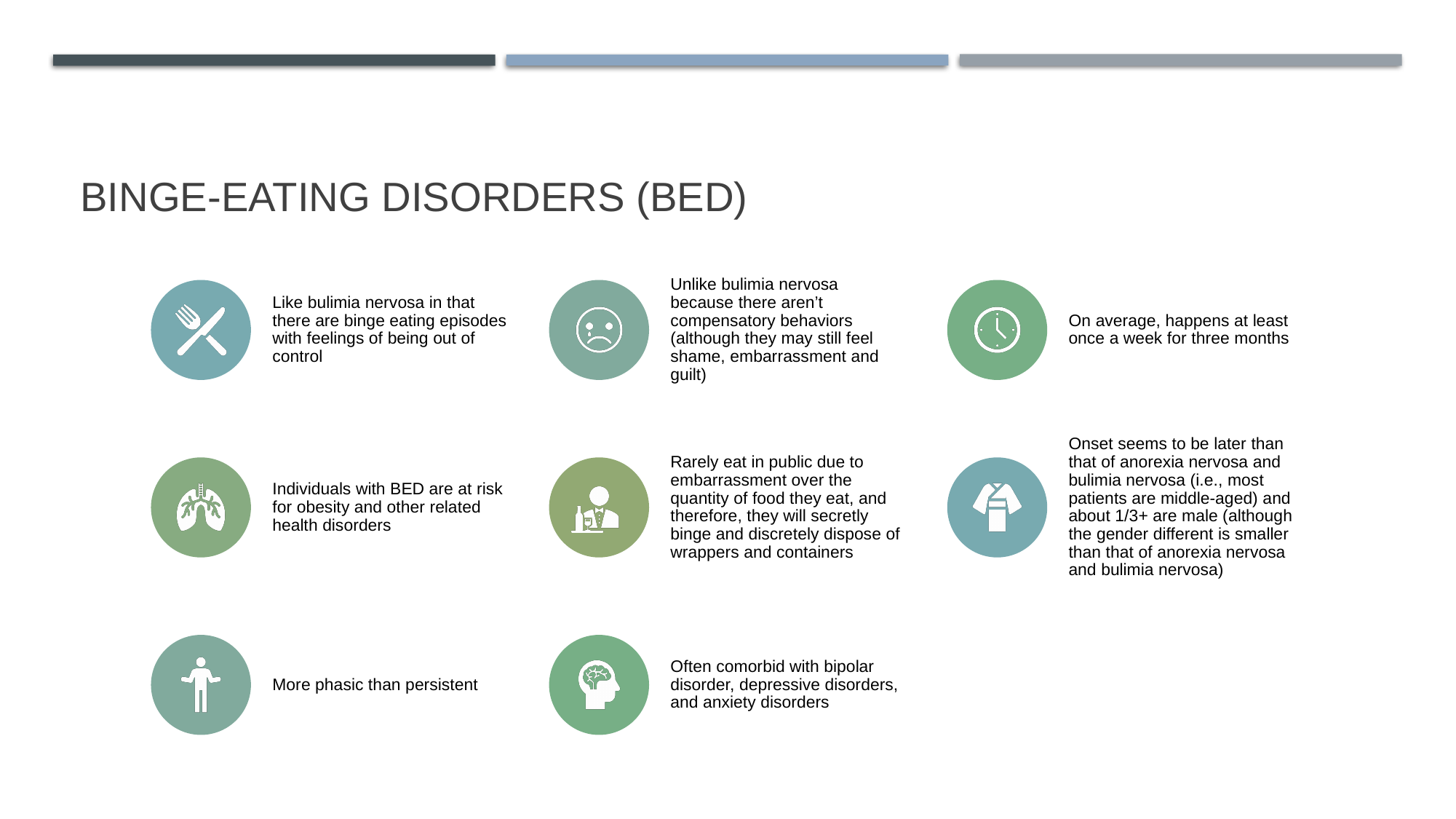

# Binge-Eating Disorders (BED)
Like bulimia nervosa in that there are binge eating episodes with feelings of being out of control
Unlike bulimia nervosa because there aren’t compensatory behaviors (although they may still feel shame, embarrassment and guilt)
On average, happens at least once a week for three months
Individuals with BED are at risk for obesity and other related health disorders
Rarely eat in public due to embarrassment over the quantity of food they eat, and therefore, they will secretly binge and discretely dispose of wrappers and containers
Onset seems to be later than that of anorexia nervosa and bulimia nervosa (i.e., most patients are middle-aged) and about 1/3+ are male (although the gender different is smaller than that of anorexia nervosa and bulimia nervosa)
More phasic than persistent
Often comorbid with bipolar disorder, depressive disorders, and anxiety disorders